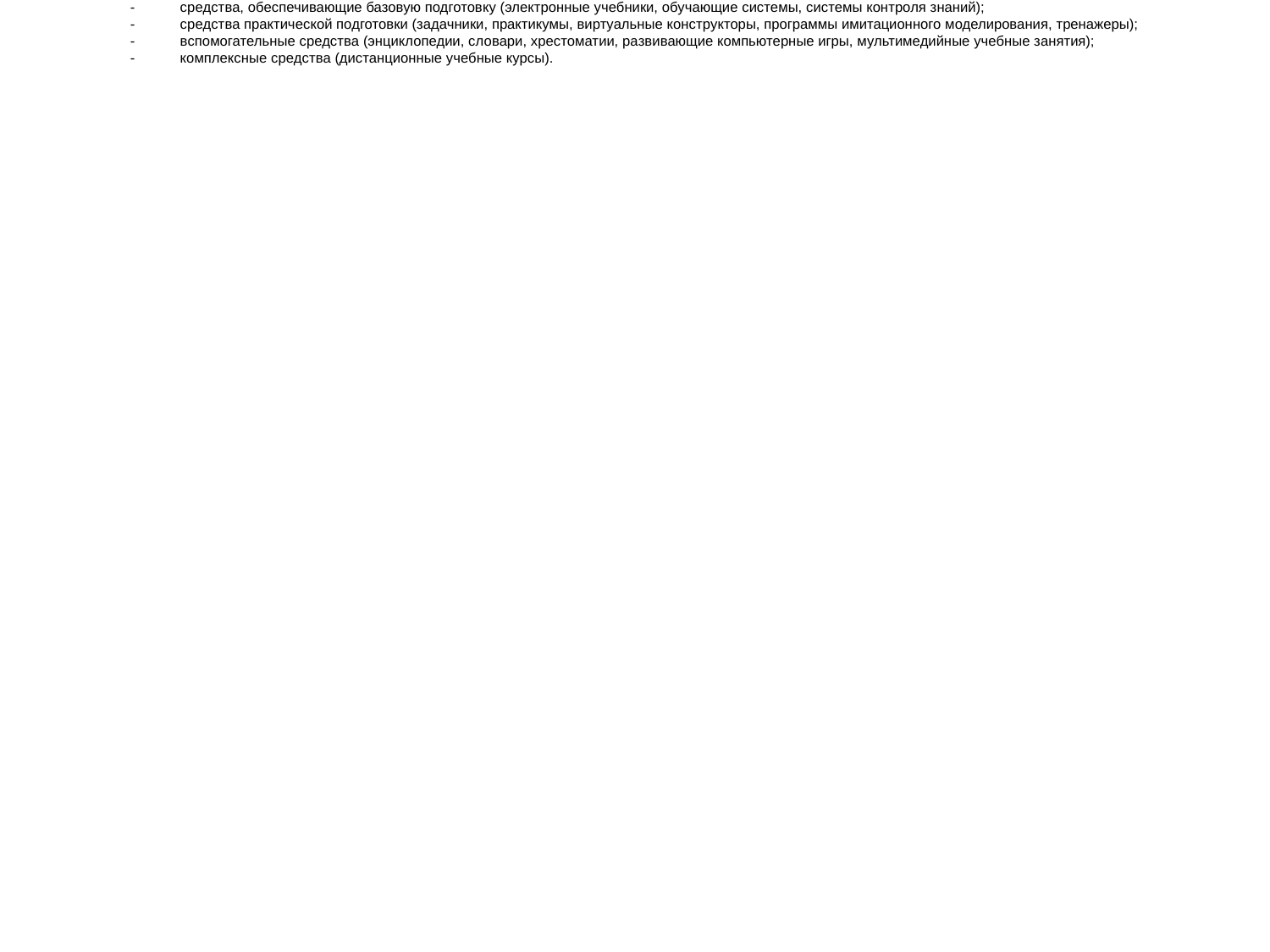

-              средства, обеспечивающие базовую подготовку (электронные учебники, обучающие системы, системы контроля знаний);
-              средства практической подготовки (задачники, практикумы, виртуальные конструкторы, программы имитационного моделирования, тренажеры);
-              вспомогательные средства (энциклопедии, словари, хрестоматии, развивающие компьютерные игры, мультимедийные учебные занятия);
-              комплексные средства (дистанционные учебные курсы).